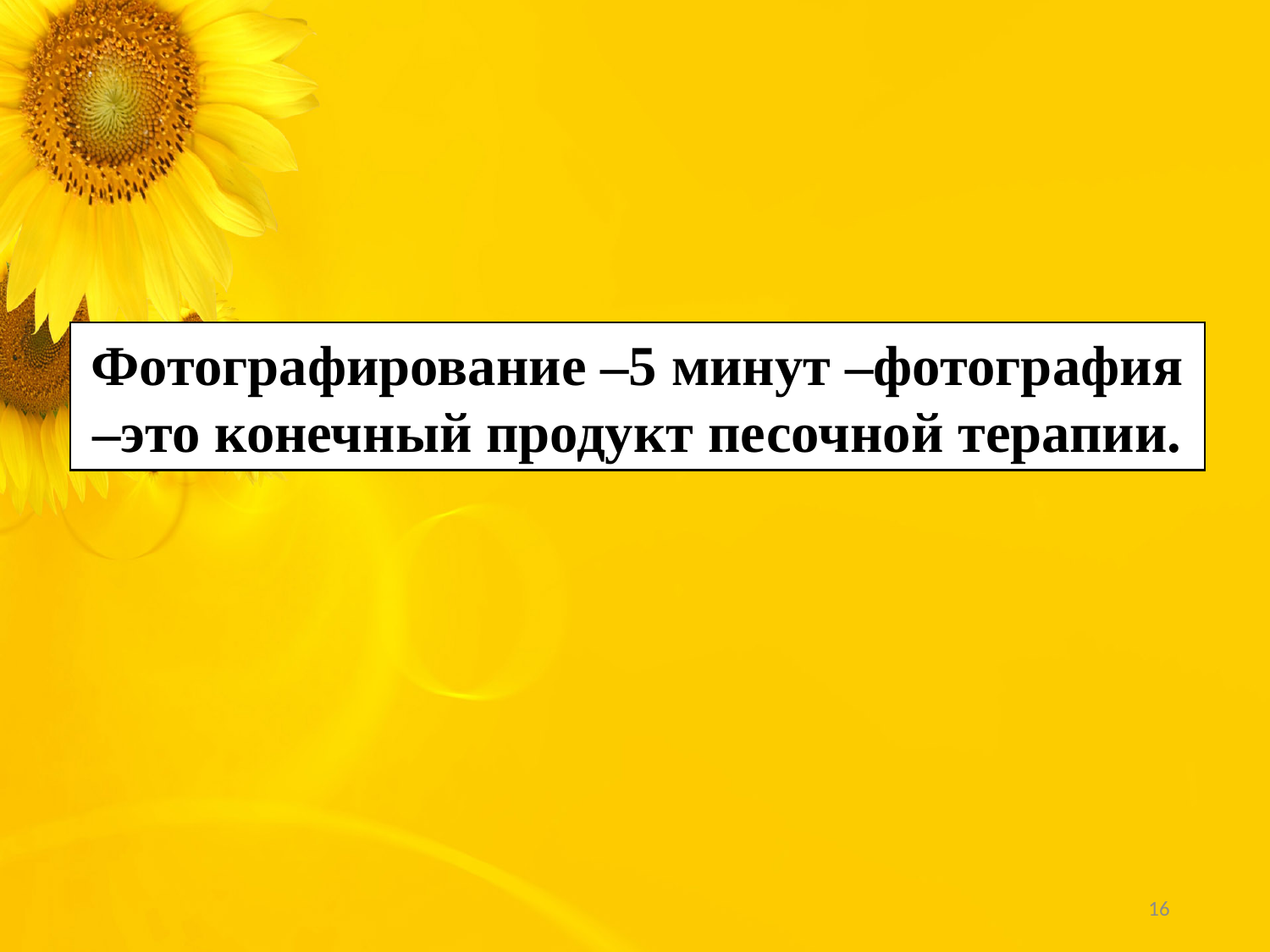

Фотографирование –5 минут –фотография –это конечный продукт песочной терапии.
16